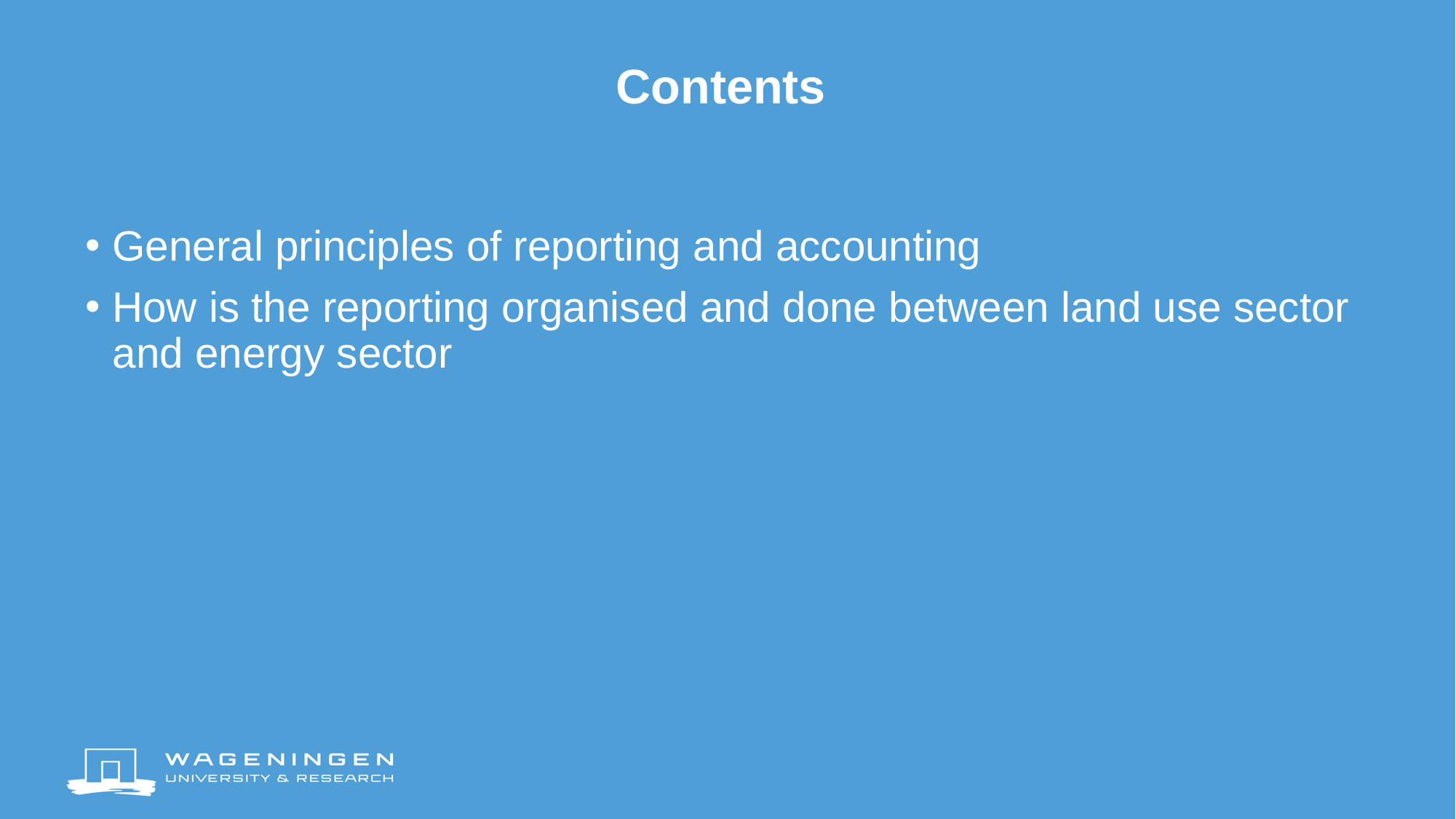

# Contents
General principles of reporting and accounting
How is the reporting organised and done between land use sector and energy sector